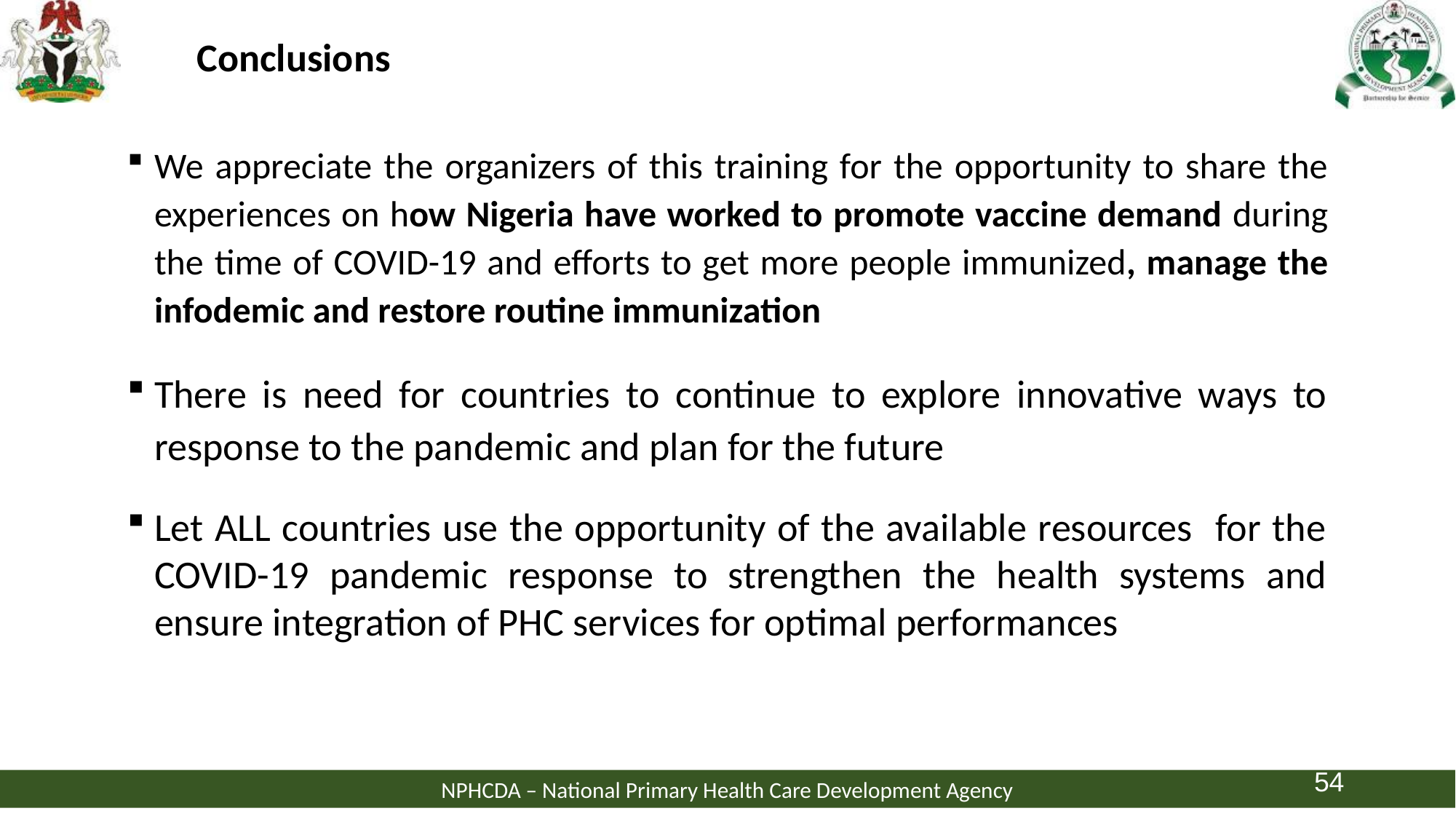

# Conclusions
We appreciate the organizers of this training for the opportunity to share the experiences on how Nigeria have worked to promote vaccine demand during the time of COVID-19 and efforts to get more people immunized, manage the infodemic and restore routine immunization

There is need for countries to continue to explore innovative ways to response to the pandemic and plan for the future

Let ALL countries use the opportunity of the available resources  for the COVID-19 pandemic response to strengthen the health systems and ensure integration of PHC services for optimal performances
54